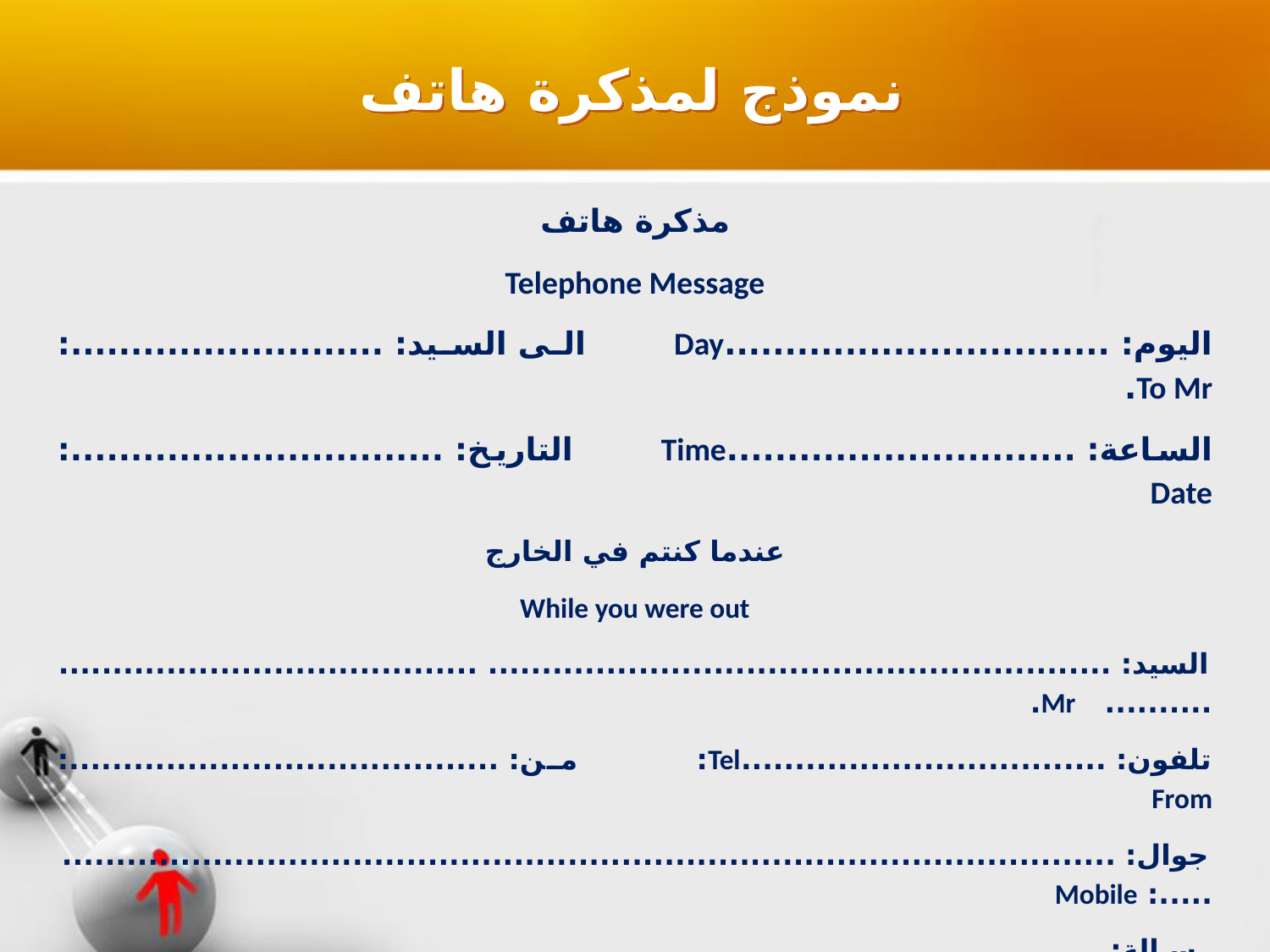

نموذج لمذكرة هاتف
مذكرة هاتف
Telephone Message
اليوم: ................................Day	        الى السيد: ..........................: To Mr.
الساعة: .............................Time	        التاريخ: ...............................: Date
عندما كنتم في الخارج
While you were out
السيد: .......................................................... .................................................   Mr.
تلفون: ..................................Tel: 		من: ........................................: From
جوال: .......................................................................................................: Mobile
رسالة: .....................................................................................................: Message
……………………………………………………………………………………………
……………………………………………………………………………………………
……………………………………………………………………………………………